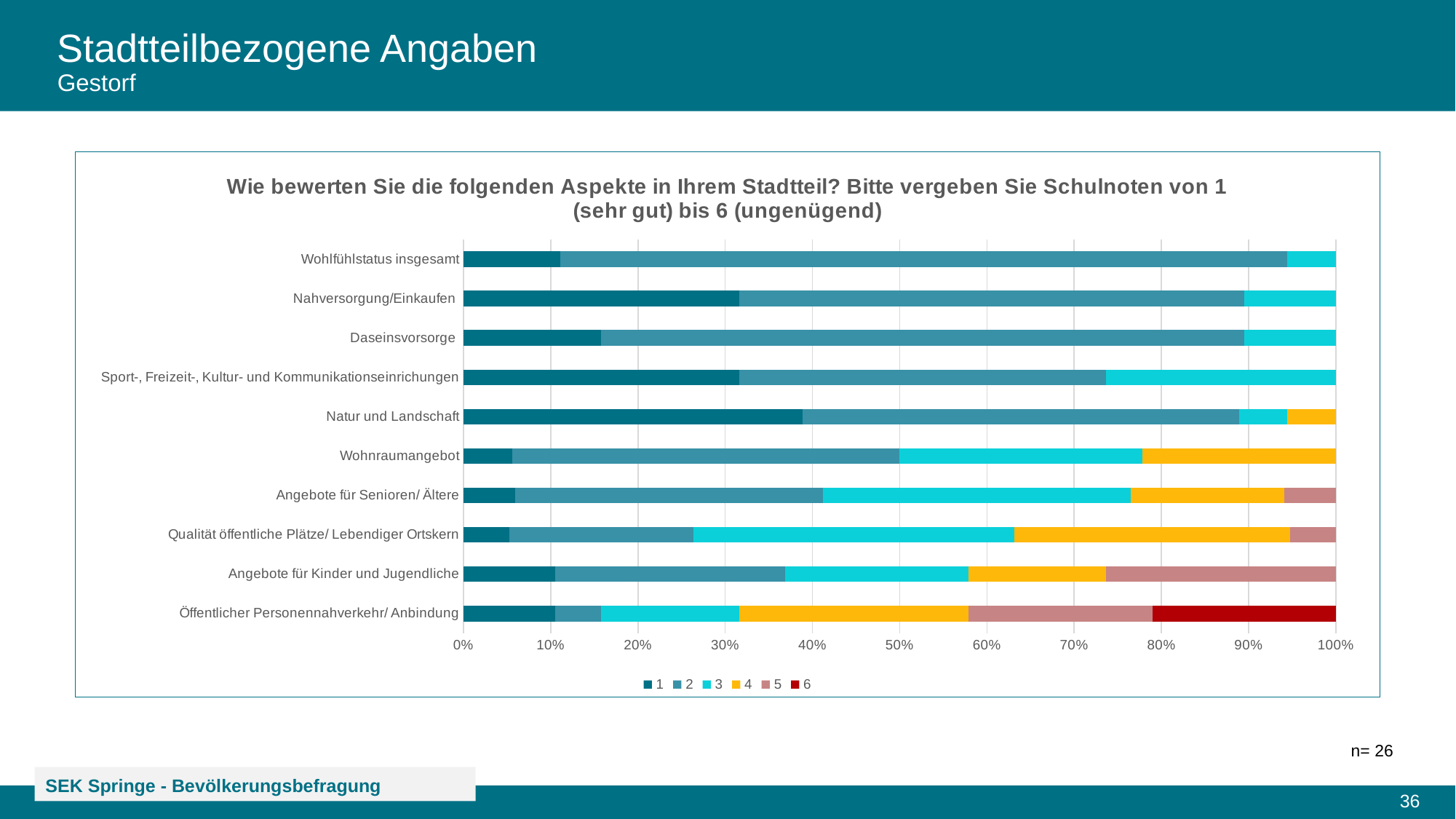

# Stadtteilbezogene Angaben Gestorf

### Chart: Wie bewerten Sie die folgenden Aspekte in Ihrem Stadtteil? Bitte vergeben Sie Schulnoten von 1 (sehr gut) bis 6 (ungenügend)

| Category | 1 | 2 | 3 | 4 | 5 | 6 |
|---|---|---|---|---|---|---|
| Öffentlicher Personennahverkehr/ Anbindung | 0.10526315789473684 | 0.05263157894736842 | 0.15789473684210525 | 0.2631578947368421 | 0.21052631578947367 | 0.21052631578947367 |
| Angebote für Kinder und Jugendliche | 0.10526315789473684 | 0.2631578947368421 | 0.21052631578947367 | 0.15789473684210525 | 0.2631578947368421 | 0.0 |
| Qualität öffentliche Plätze/ Lebendiger Ortskern | 0.05263157894736842 | 0.21052631578947367 | 0.3684210526315789 | 0.3157894736842105 | 0.05263157894736842 | 0.0 |
| Angebote für Senioren/ Ältere | 0.058823529411764705 | 0.35294117647058826 | 0.35294117647058826 | 0.17647058823529413 | 0.058823529411764705 | 0.0 |
| Wohnraumangebot | 0.05555555555555555 | 0.4444444444444444 | 0.2777777777777778 | 0.2222222222222222 | 0.0 | 0.0 |
| Natur und Landschaft | 0.3888888888888889 | 0.5 | 0.05555555555555555 | 0.05555555555555555 | 0.0 | 0.0 |
| Sport-, Freizeit-, Kultur- und Kommunikationseinrichungen | 0.3157894736842105 | 0.42105263157894735 | 0.2631578947368421 | 0.0 | 0.0 | 0.0 |
| Daseinsvorsorge  | 0.15789473684210525 | 0.7368421052631579 | 0.10526315789473684 | 0.0 | 0.0 | 0.0 |
| Nahversorgung/Einkaufen  | 0.3157894736842105 | 0.5789473684210527 | 0.10526315789473684 | 0.0 | 0.0 | 0.0 |
| Wohlfühlstatus insgesamt | 0.1111111111111111 | 0.8333333333333334 | 0.05555555555555555 | 0.0 | 0.0 | 0.0 |
n= 26